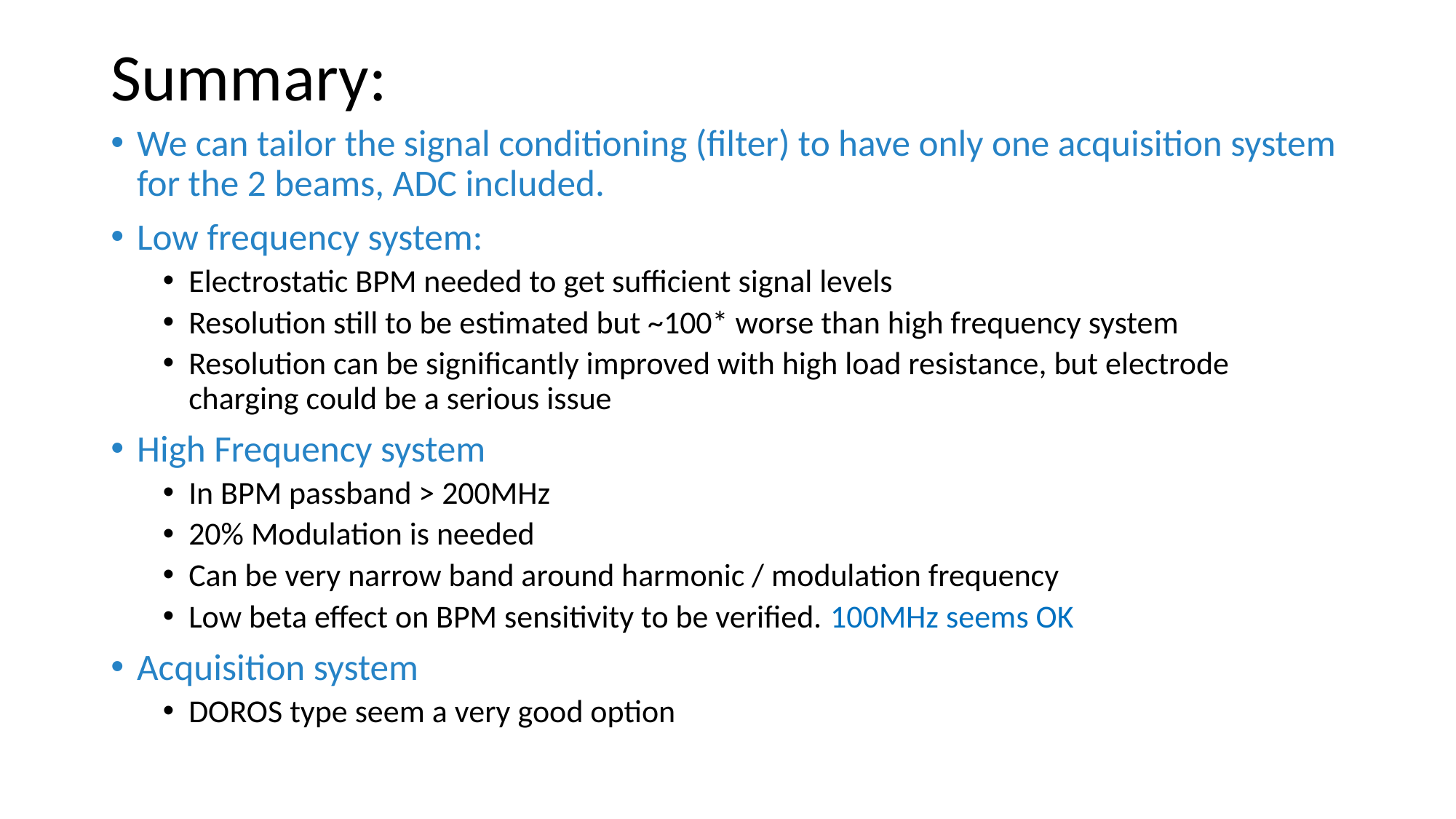

# Summary:
We can tailor the signal conditioning (filter) to have only one acquisition system for the 2 beams, ADC included.
Low frequency system:
Electrostatic BPM needed to get sufficient signal levels
Resolution still to be estimated but ~100* worse than high frequency system
Resolution can be significantly improved with high load resistance, but electrode charging could be a serious issue
High Frequency system
In BPM passband > 200MHz
20% Modulation is needed
Can be very narrow band around harmonic / modulation frequency
Low beta effect on BPM sensitivity to be verified. 100MHz seems OK
Acquisition system
DOROS type seem a very good option